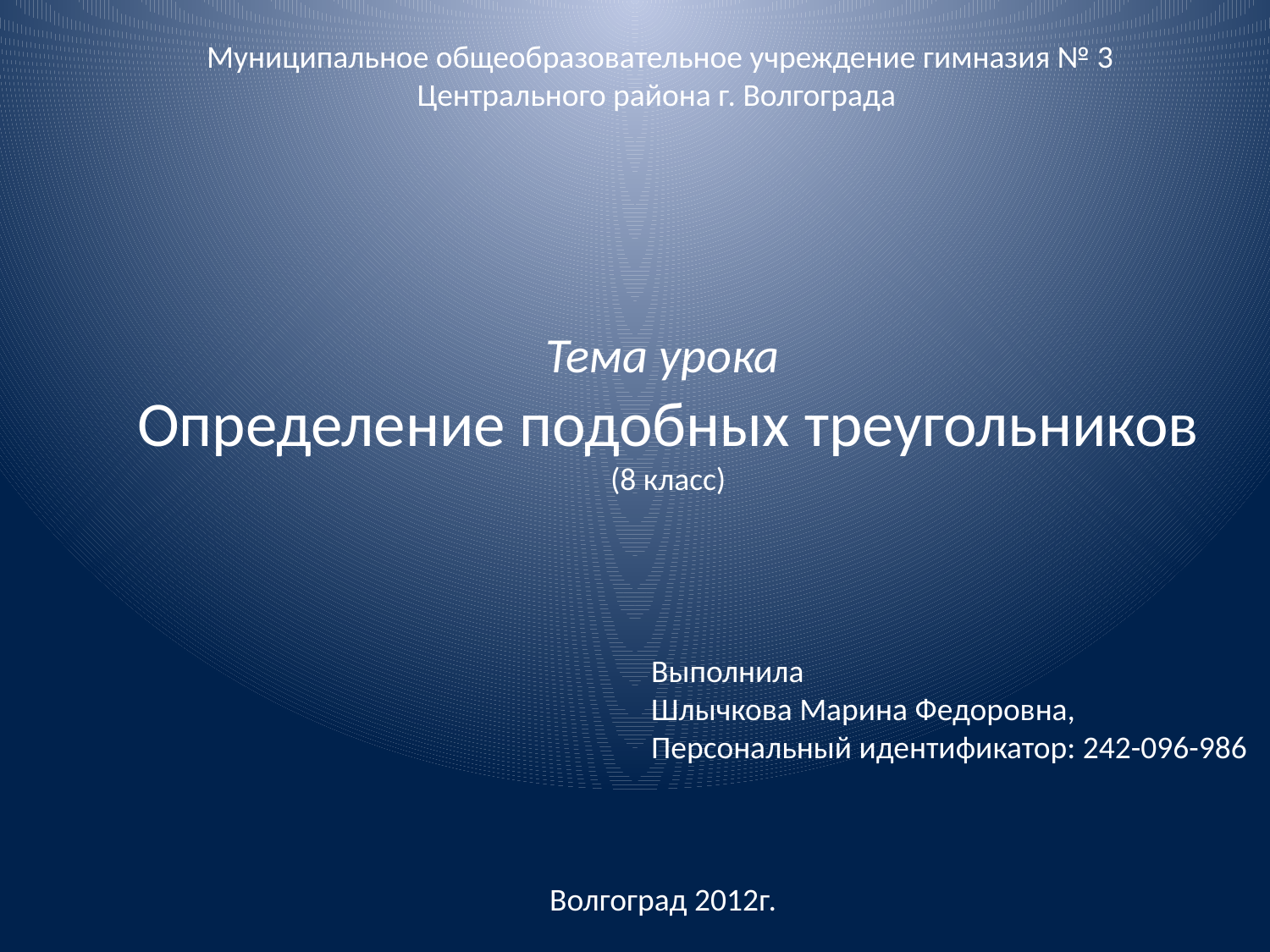

Муниципальное общеобразовательное учреждение гимназия № 3
Центрального района г. Волгограда
Тема урока
Определение подобных треугольников
(8 класс)
Выполнила
Шлычкова Марина Федоровна,
Персональный идентификатор: 242-096-986
Волгоград 2012г.